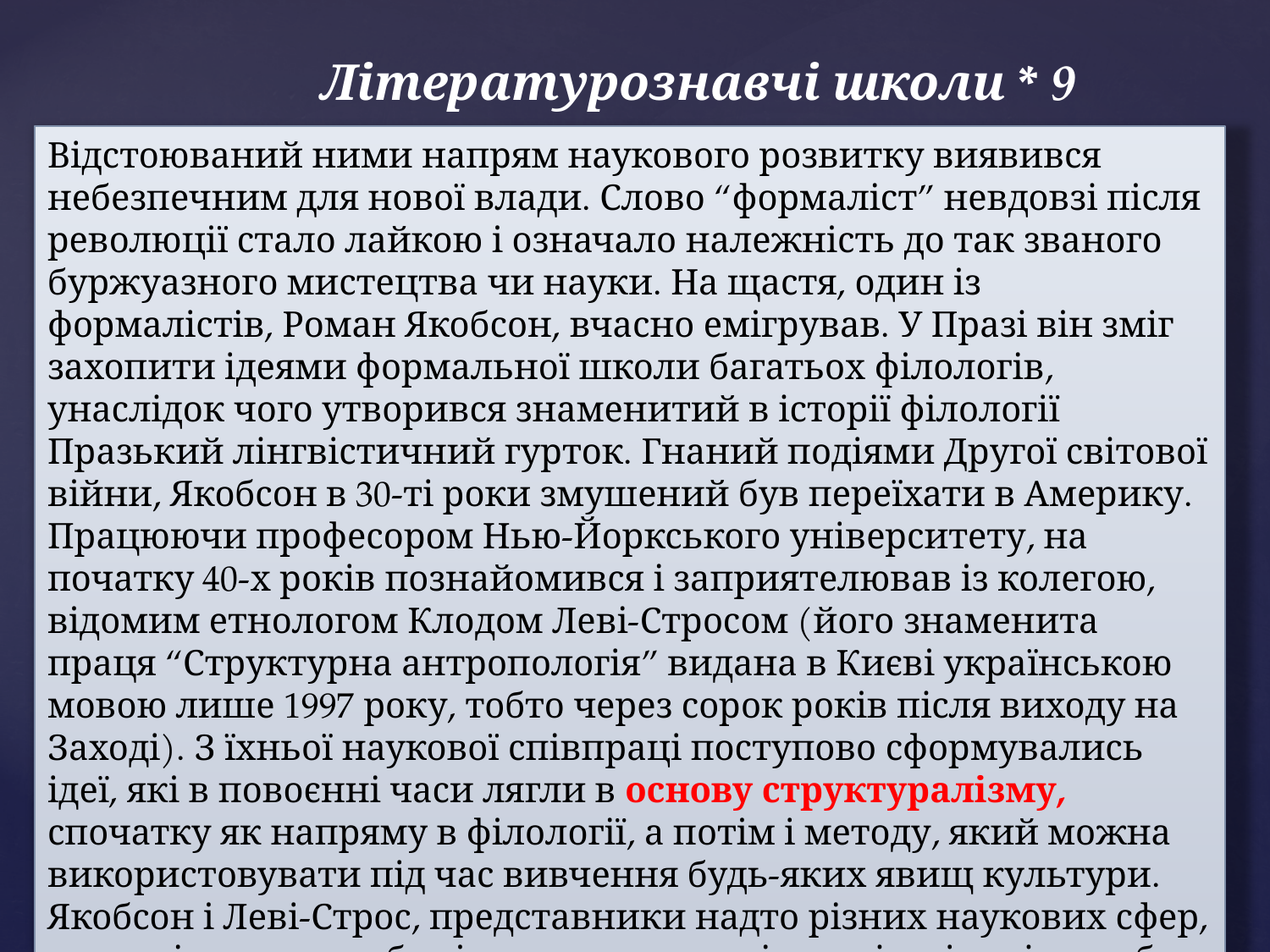

# Літературознавчі школи * 9
Відстоюваний ними напрям наукового розвитку виявився небезпечним для нової влади. Слово “формаліст” невдовзі після революції стало лайкою і означало належність до так званого буржуазного мистецтва чи науки. На щастя, один із формалістів, Роман Якобсон, вчасно емігрував. У Празі він зміг захопити ідеями формальної школи багатьох філологів, унаслідок чого утворився знаменитий в історії філології Празький лінгвістичний гурток. Гнаний подіями Другої світової війни, Якобсон в 30-ті роки змушений був переїхати в Америку. Працюючи професором Нью-Йоркського університету, на початку 40-х років познайомився і заприятелював із колегою, відомим етнологом Клодом Леві-Стросом (його знаменита праця “Структурна антропологія” видана в Києві українською мовою лише 1997 року, тобто через сорок років після виходу на Заході). З їхньої наукової співпраці поступово сформувались ідеї, які в повоєнні часи лягли в основу структуралізму, спочатку як напряму в філології, а потім і методу, який можна використовувати під час вивчення будь-яких явищ культури. Якобсон і Леві-Строс, представники надто різних наукових сфер, несподівано для себе відкрили закономірності, спільні для обох наук.